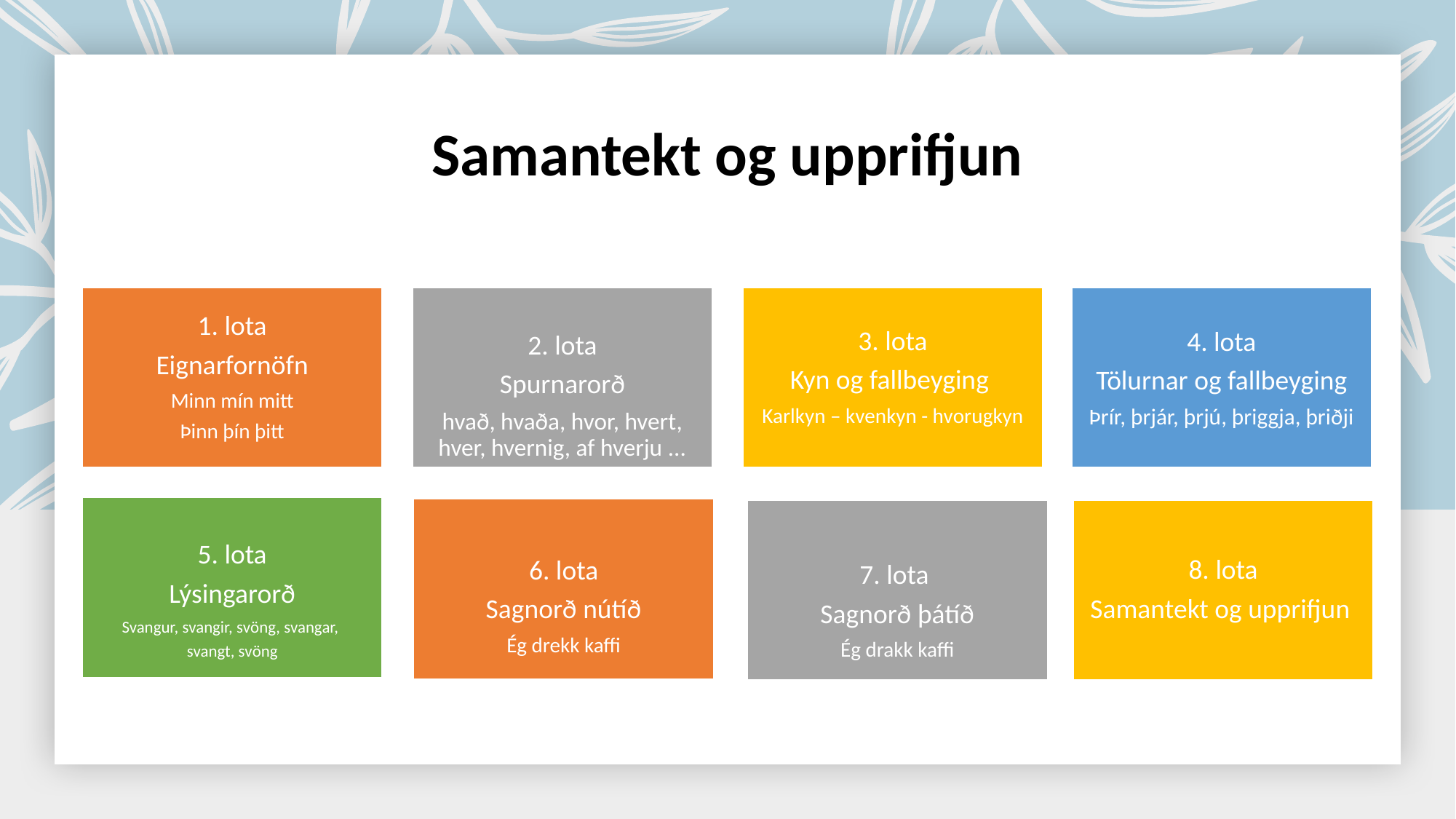

# Samantekt og upprifjun
1. lota
Eignarfornöfn
Minn mín mitt
Þinn þín þitt

2. lota
Spurnarorð
hvað, hvaða, hvor, hvert, hver, hvernig, af hverju ...
3. lota
Kyn og fallbeyging
Karlkyn – kvenkyn - hvorugkyn

4. lota
Tölurnar og fallbeyging
Þrír, þrjár, þrjú, þriggja, þriðji

5. lota
Lýsingarorð
Svangur, svangir, svöng, svangar,
svangt, svöng

6. lota
Sagnorð nútíð
Ég drekk kaffi

7. lota
Sagnorð þátíð
Ég drakk kaffi
8. lota
Samantekt og upprifjun